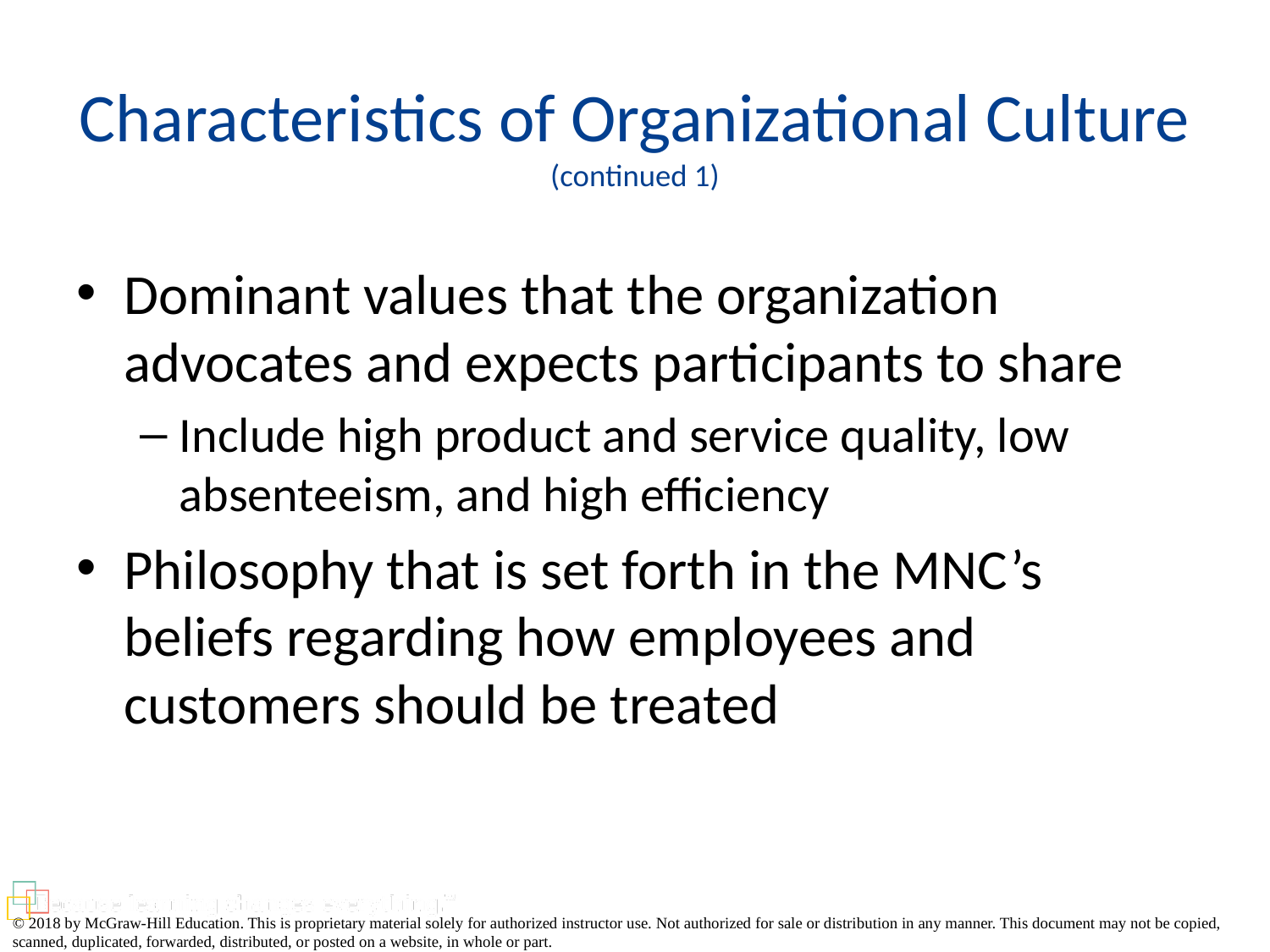

# Characteristics of Organizational Culture (continued 1)
Dominant values that the organization advocates and expects participants to share
Include high product and service quality, low absenteeism, and high efficiency
Philosophy that is set forth in the MNC’s beliefs regarding how employees and customers should be treated